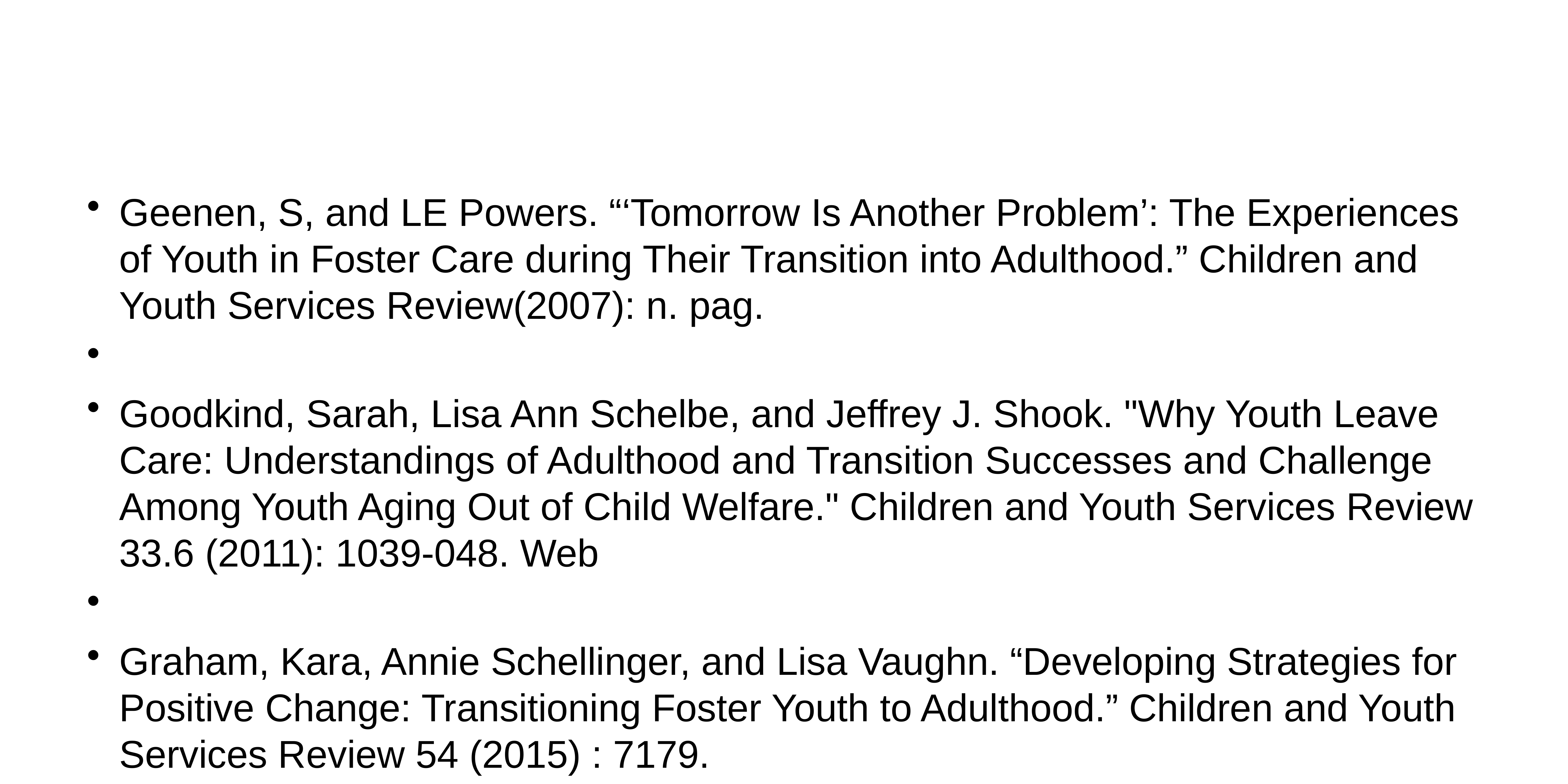

#
Geenen, S, and LE Powers. “‘Tomorrow Is Another Problem’: The Experiences of Youth in Foster Care during Their Transition into Adulthood.” Children and Youth Services Review(2007): n. pag.

Goodkind, Sarah, Lisa Ann Schelbe, and Jeffrey J. Shook. "Why Youth Leave Care: Understandings of Adulthood and Transition Successes and Challenge Among Youth Aging Out of Child Welfare." Children and Youth Services Review 33.6 (2011): 1039-048. Web

Graham, Kara, Annie Schellinger, and Lisa Vaughn. “Developing Strategies for Positive Change: Transitioning Foster Youth to Adulthood.” Children and Youth Services Review 54 (2015) : 7179.

Havlicek, J., Bilaver, L. & Beldon, M., Barriers and facilitators of the transition to adulthood for foster youth with autism spectrum disorder: Perspectives of service providers in Illinois, Children and Youth Services Review (2015), doi: 10.1016/j.childyouth.2015.11.025

Hill, Katharine, Elizabeth Lightfoot, and Ericka Kimball. “Foster Care Transition Services for Youth with Disabilities: Findings from a Survey of County Service Providers.” Child welfare 89.6 (2010): 63.